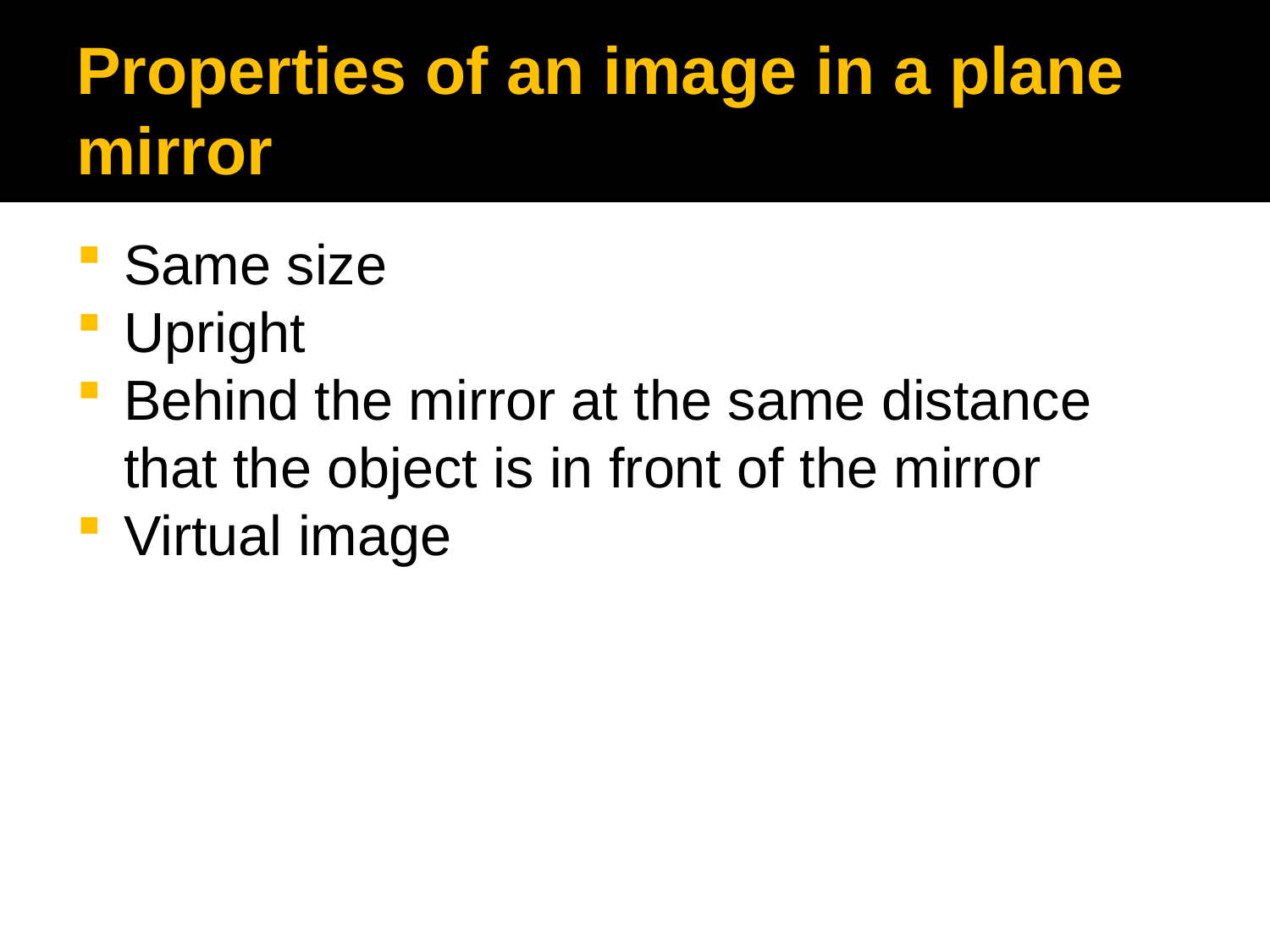

# Properties of an image in a plane mirror
Same size
Upright
Behind the mirror at the same distance that the object is in front of the mirror
Virtual image